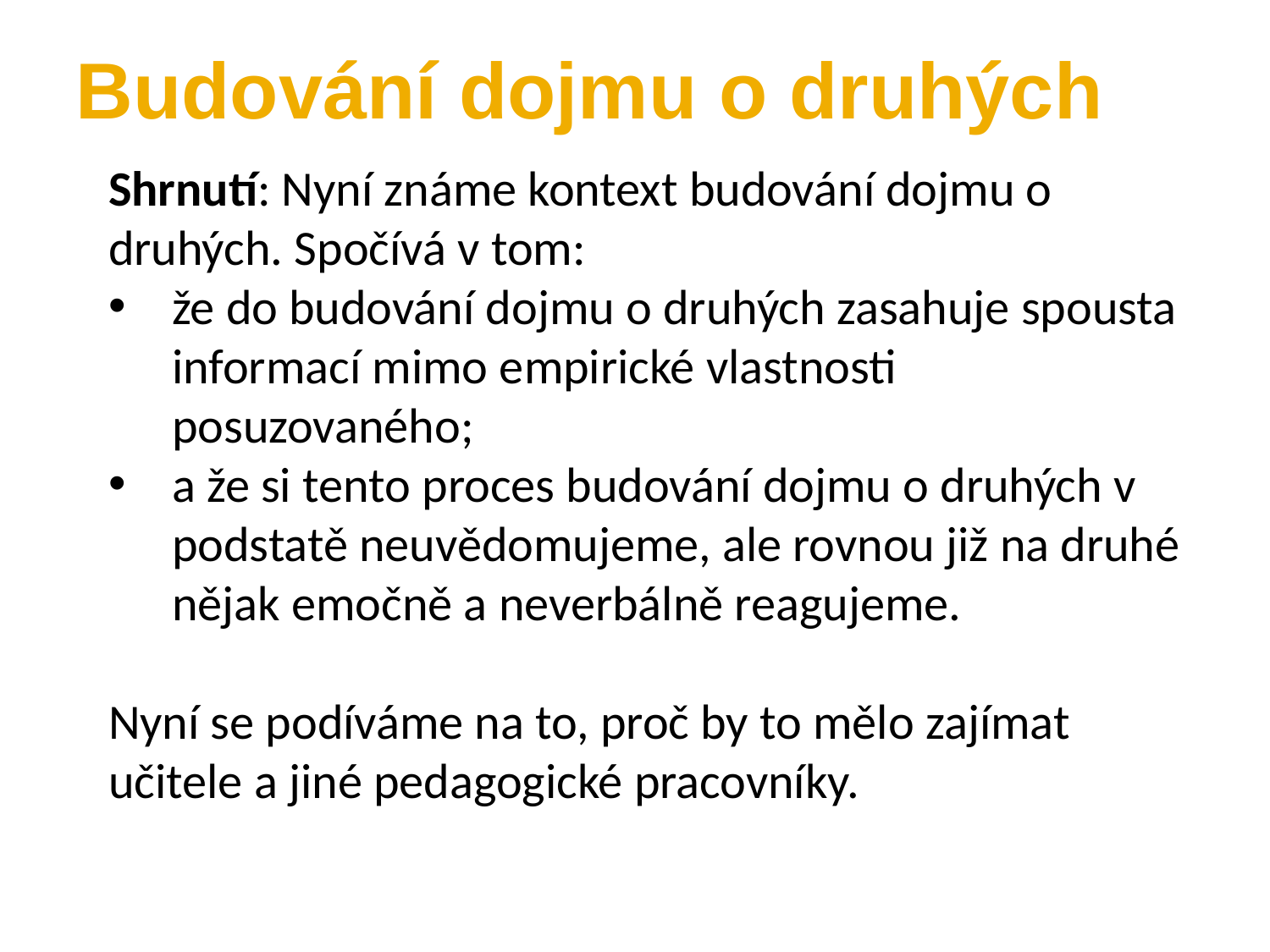

Budování dojmu o druhých
Shrnutí: Nyní známe kontext budování dojmu o druhých. Spočívá v tom:
že do budování dojmu o druhých zasahuje spousta informací mimo empirické vlastnosti posuzovaného;
a že si tento proces budování dojmu o druhých v podstatě neuvědomujeme, ale rovnou již na druhé nějak emočně a neverbálně reagujeme.

Nyní se podíváme na to, proč by to mělo zajímat učitele a jiné pedagogické pracovníky.